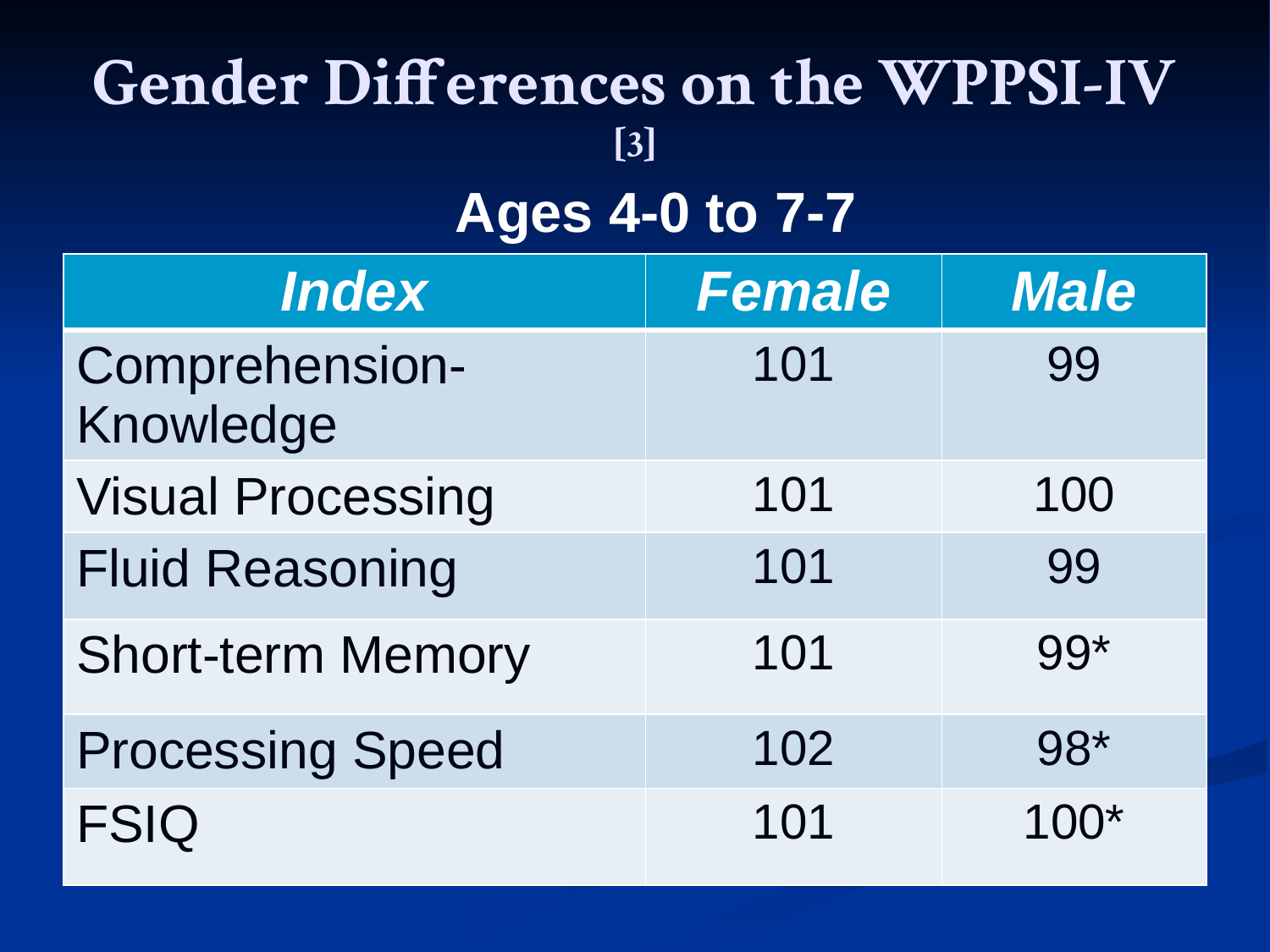

# Gender Differences on the WPPSI-IV [3]
Ages 4-0 to 7-7

| Index | Female | Male |
| --- | --- | --- |
| Comprehension-Knowledge | 101 | 99 |
| Visual Processing | 101 | 100 |
| Fluid Reasoning | 101 | 99 |
| Short-term Memory | 101 | 99\* |
| Processing Speed | 102 | 98\* |
| FSIQ | 101 | 100\* |